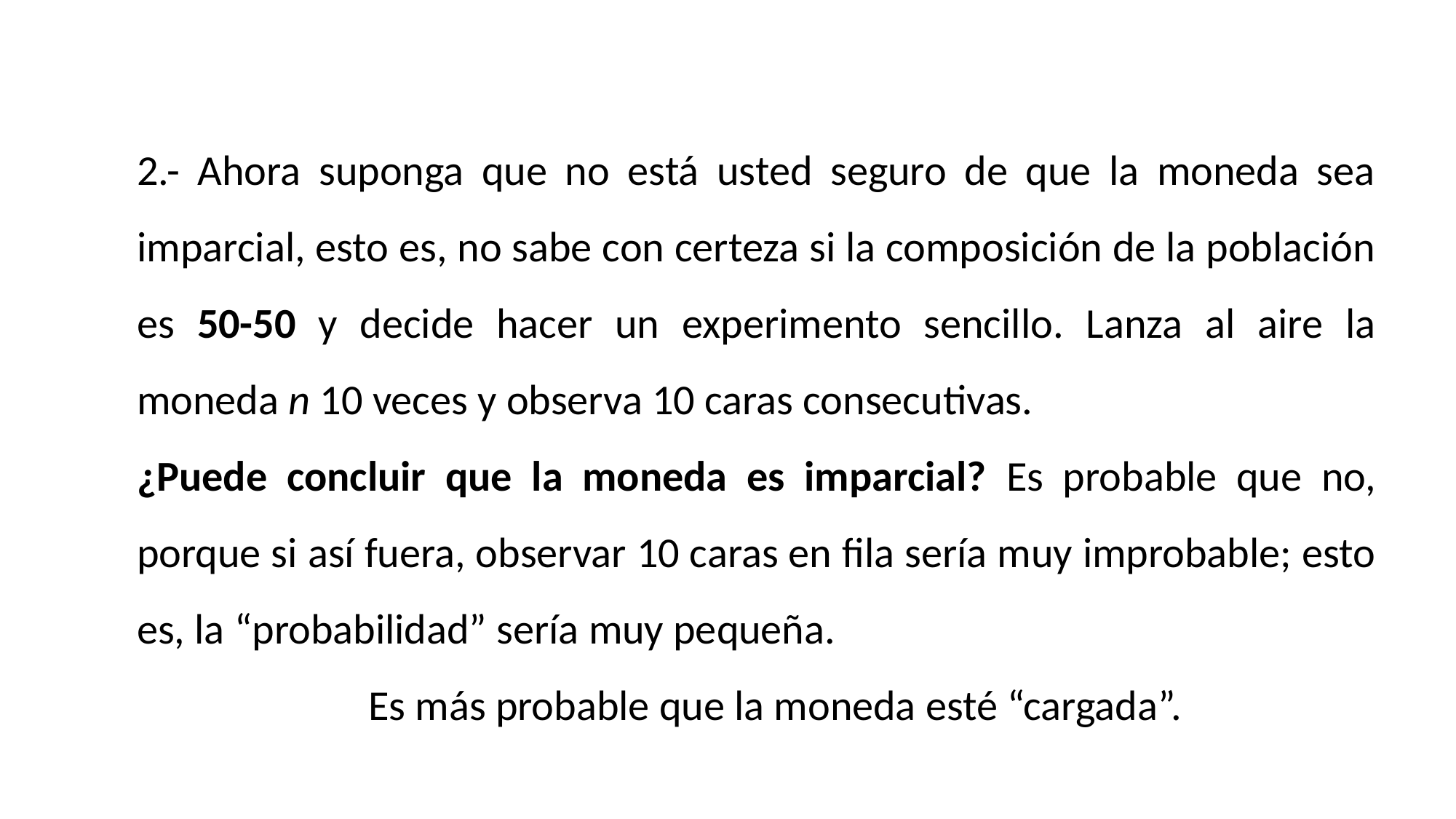

2.- Ahora suponga que no está usted seguro de que la moneda sea imparcial, esto es, no sabe con certeza si la composición de la población es 50-50 y decide hacer un experimento sencillo. Lanza al aire la moneda n 10 veces y observa 10 caras consecutivas.
¿Puede concluir que la moneda es imparcial? Es probable que no, porque si así fuera, observar 10 caras en fila sería muy improbable; esto es, la “probabilidad” sería muy pequeña.
                        Es más probable que la moneda esté “cargada”.